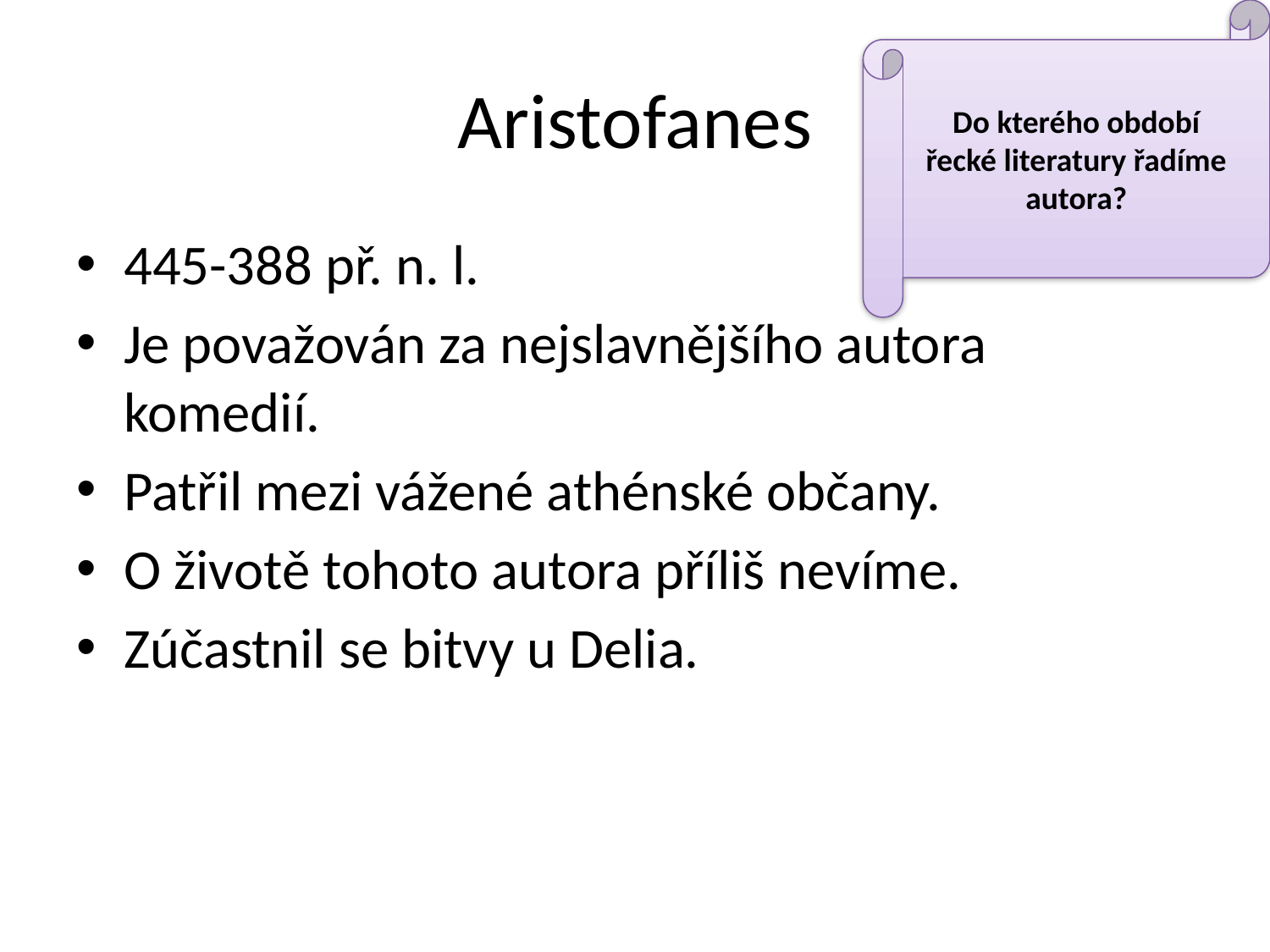

Do kterého období řecké literatury řadíme autora?
# Aristofanes
445-388 př. n. l.
Je považován za nejslavnějšího autora komedií.
Patřil mezi vážené athénské občany.
O životě tohoto autora příliš nevíme.
Zúčastnil se bitvy u Delia.